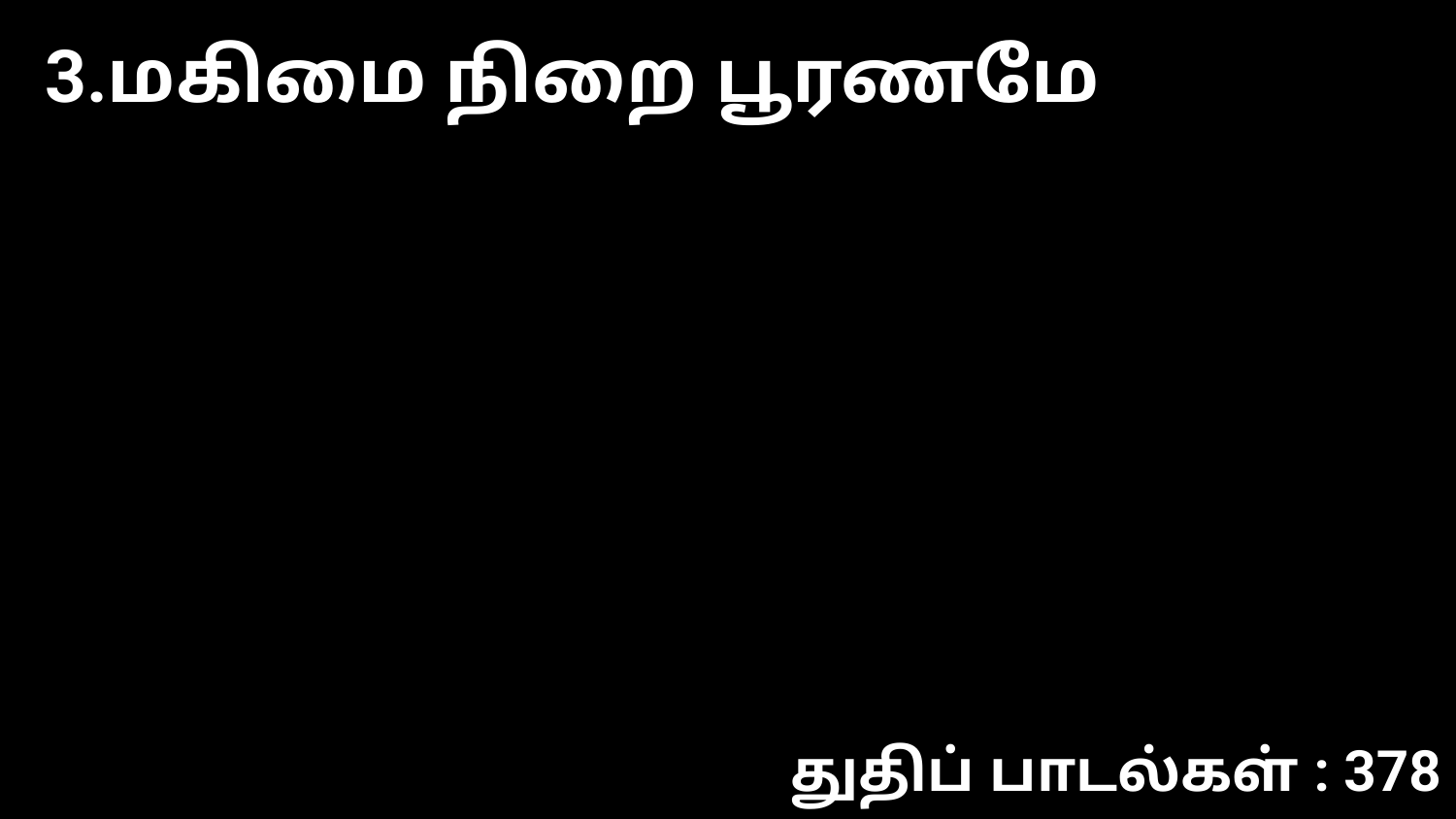

3.மகிமை நிறை பூரணமே
துதிப் பாடல்கள் : 378